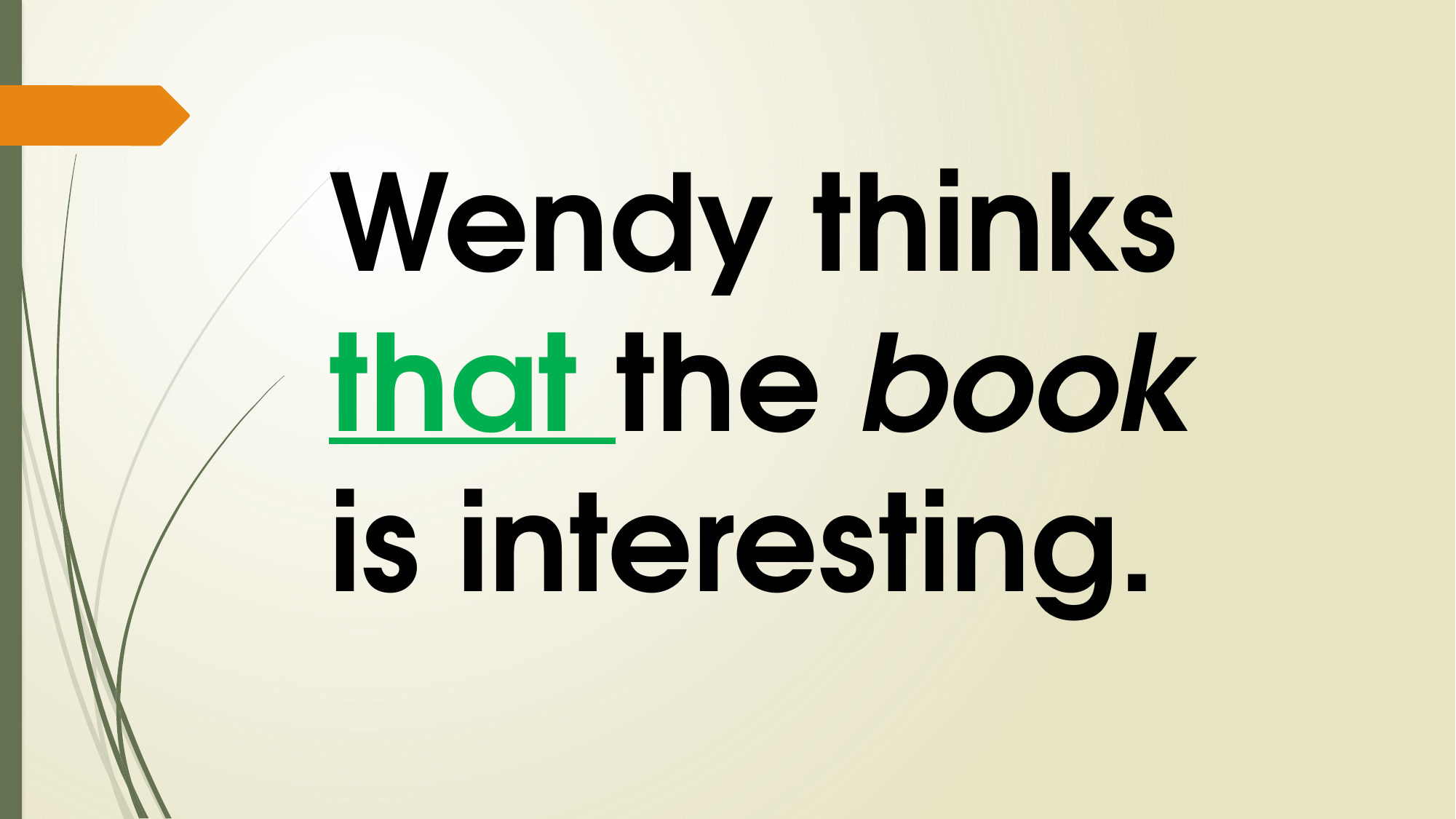

Wendy thinks
that the book
is interesting.